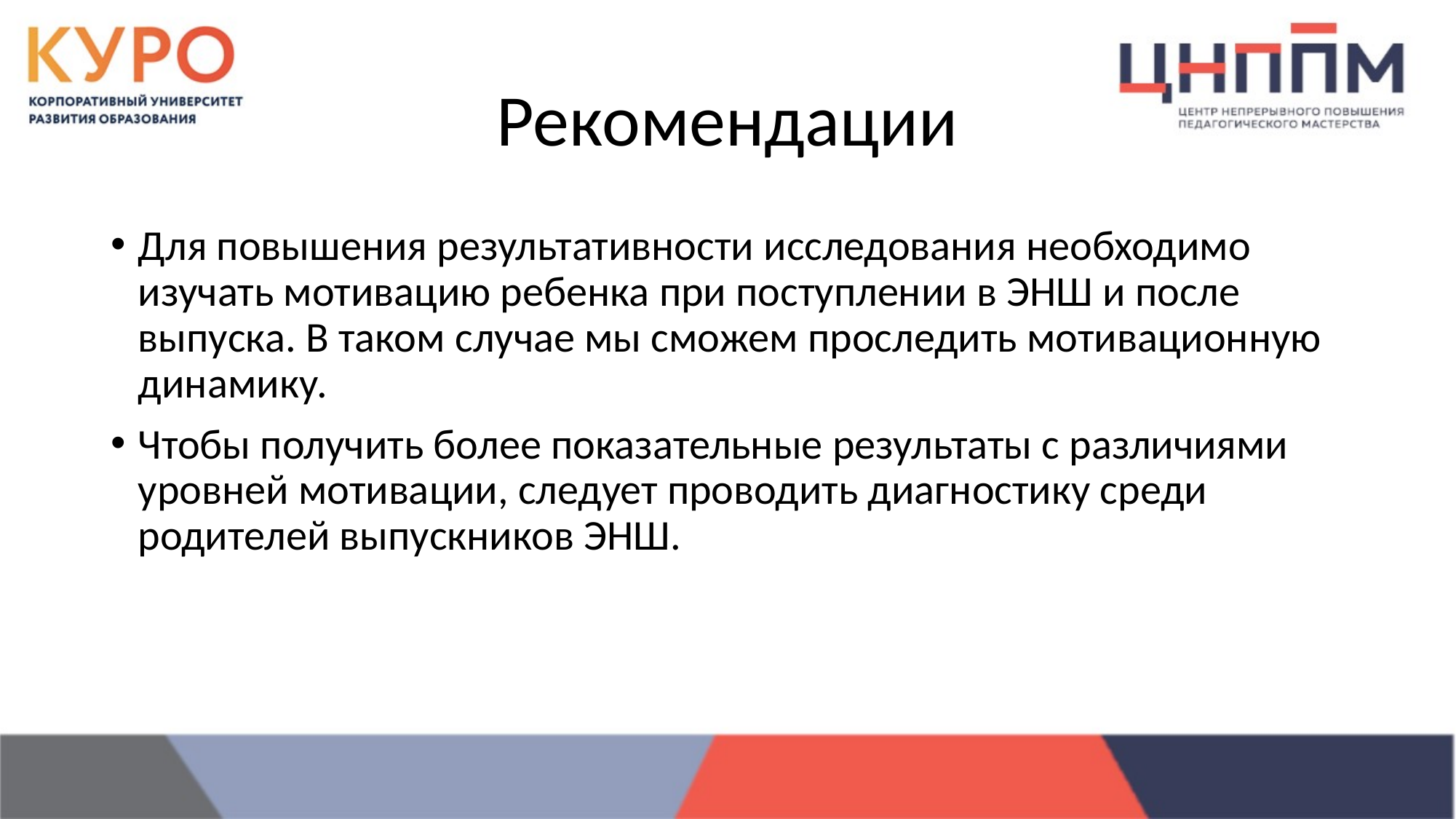

# Рекомендации
Для повышения результативности исследования необходимо изучать мотивацию ребенка при поступлении в ЭНШ и после выпуска. В таком случае мы сможем проследить мотивационную динамику.
Чтобы получить более показательные результаты с различиями уровней мотивации, следует проводить диагностику среди родителей выпускников ЭНШ.